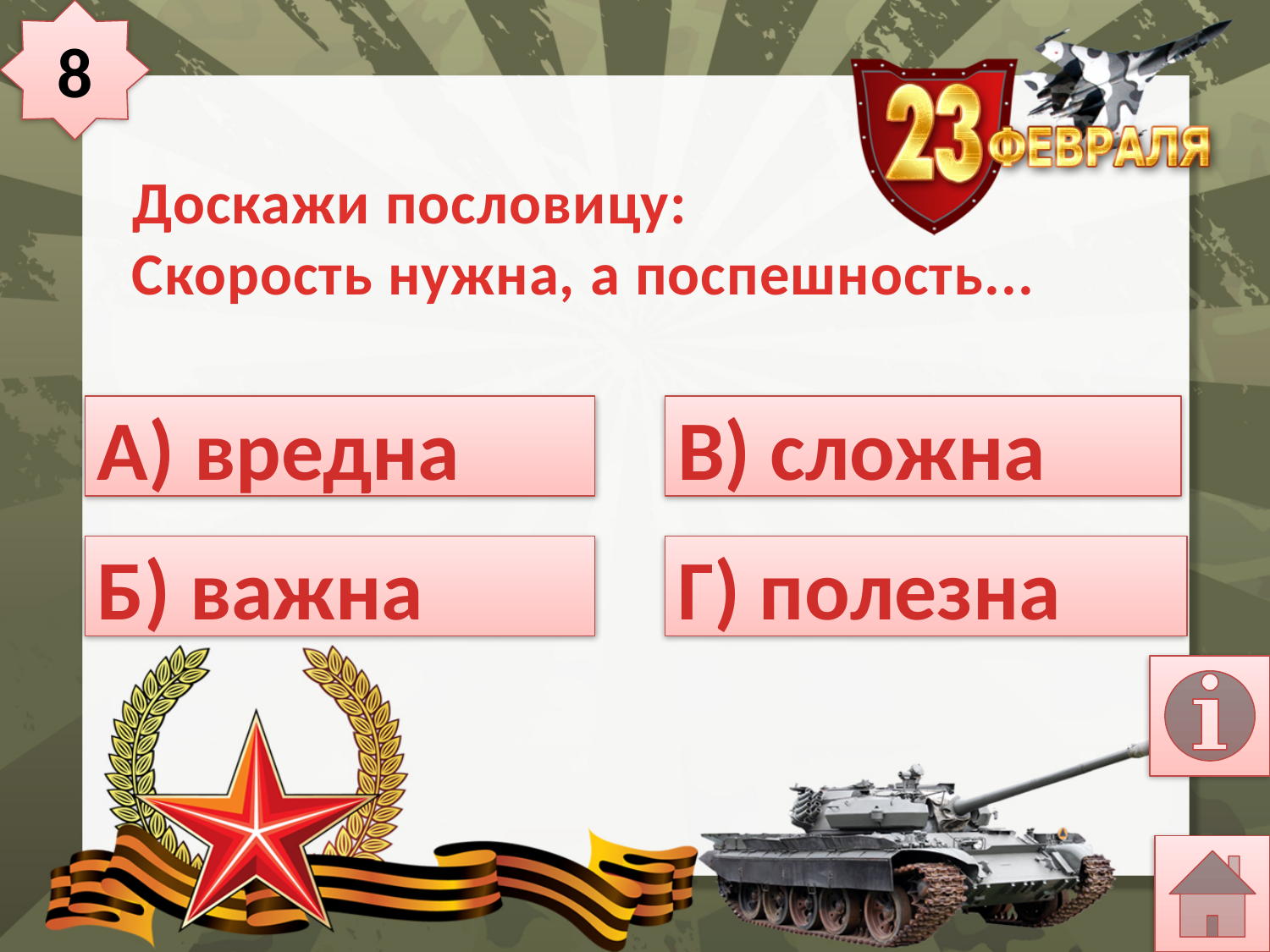

8
# Доскажи пословицу: Скорость нужна, а поспешность...
А) вредна
В) сложна
Б) важна
Г) полезна